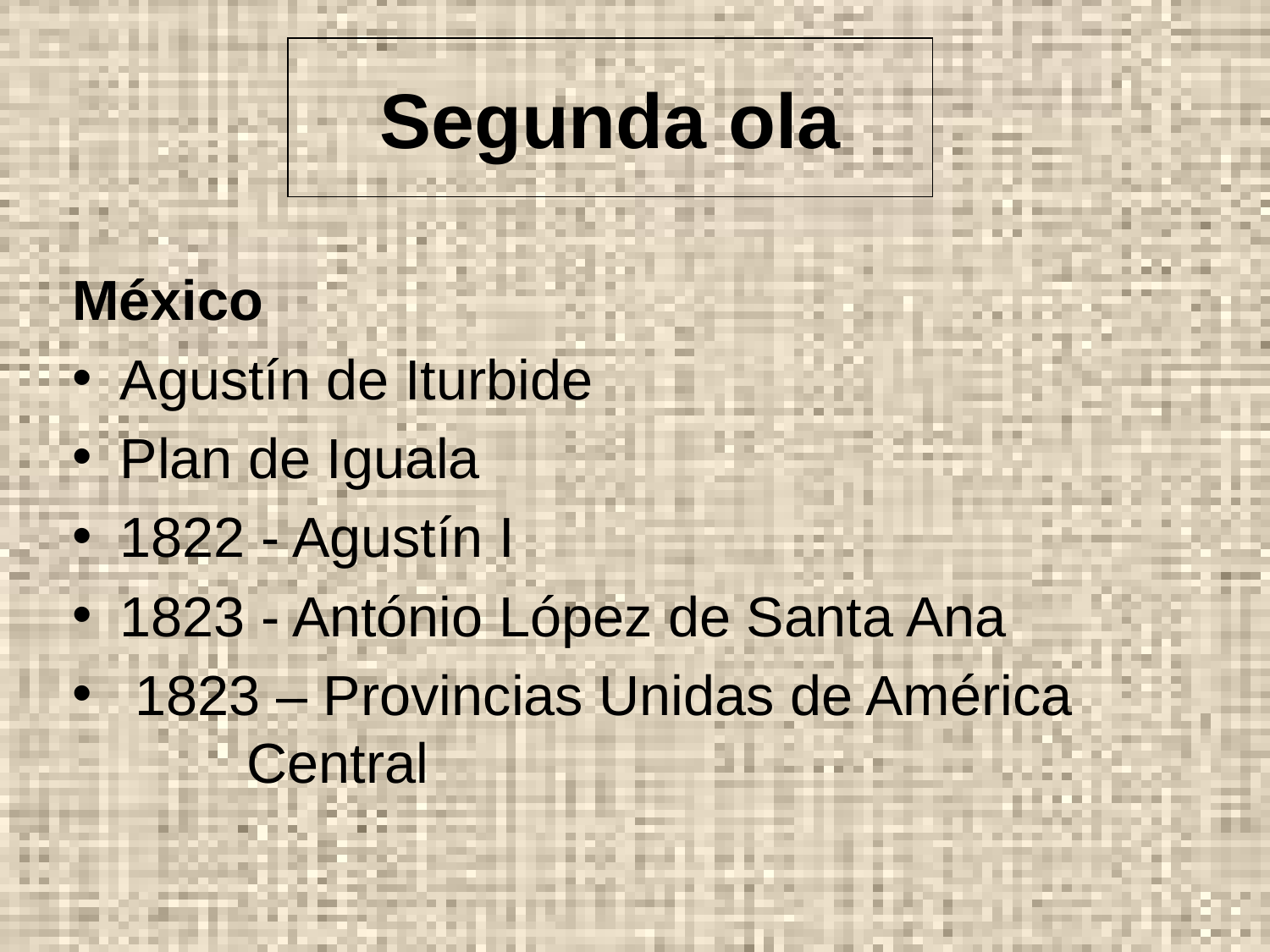

# Segunda ola
México
Agustín de Iturbide
Plan de Iguala
1822 - Agustín I
1823 - António López de Santa Ana
 1823 – Provincias Unidas de América   		Central